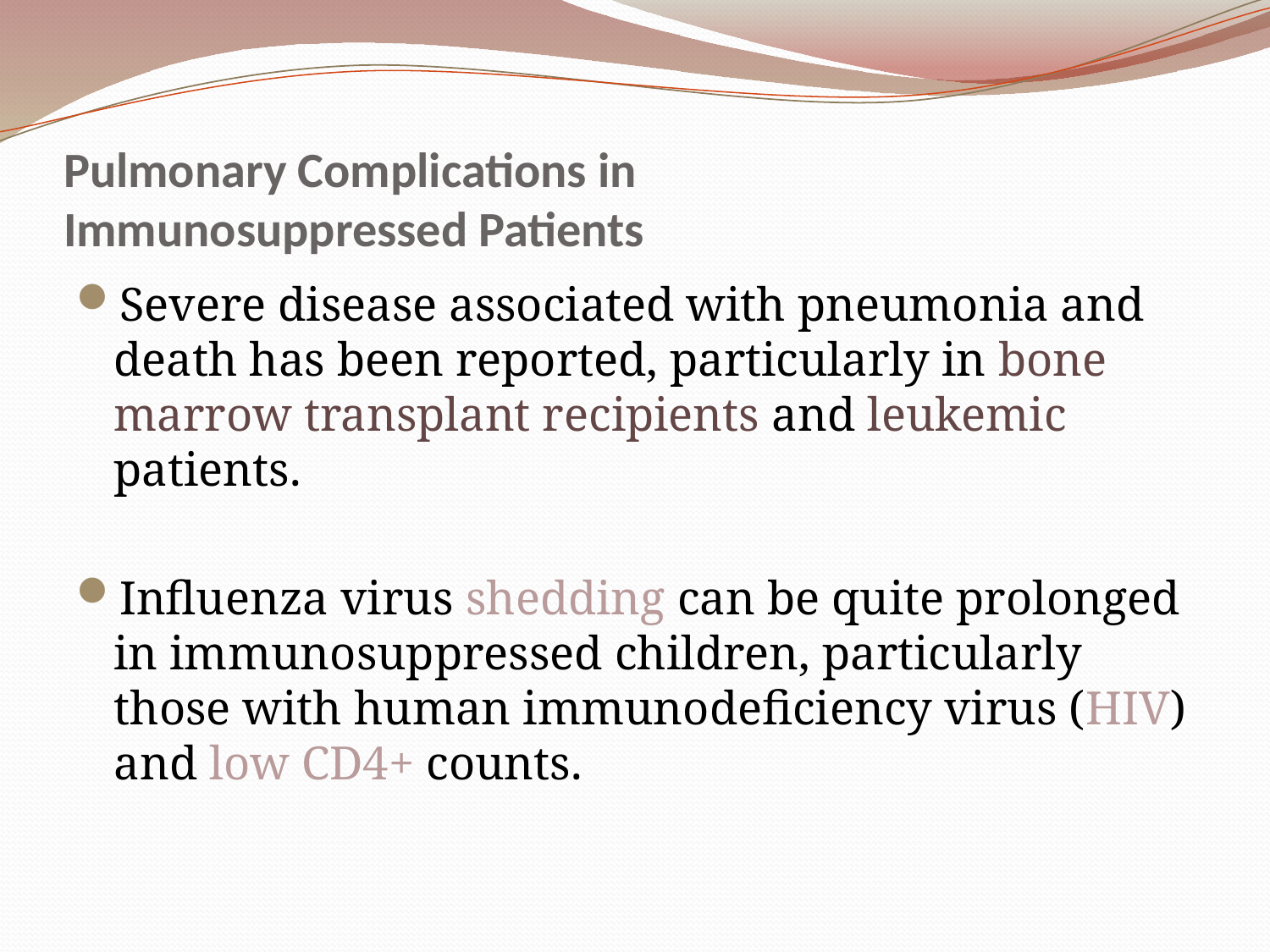

# Pulmonary Complications in Immunosuppressed Patients
Severe disease associated with pneumonia and death has been reported, particularly in bone marrow transplant recipients and leukemic patients.

Influenza virus shedding can be quite prolonged in immunosuppressed children, particularly those with human immunodeficiency virus (HIV) and low CD4+ counts.